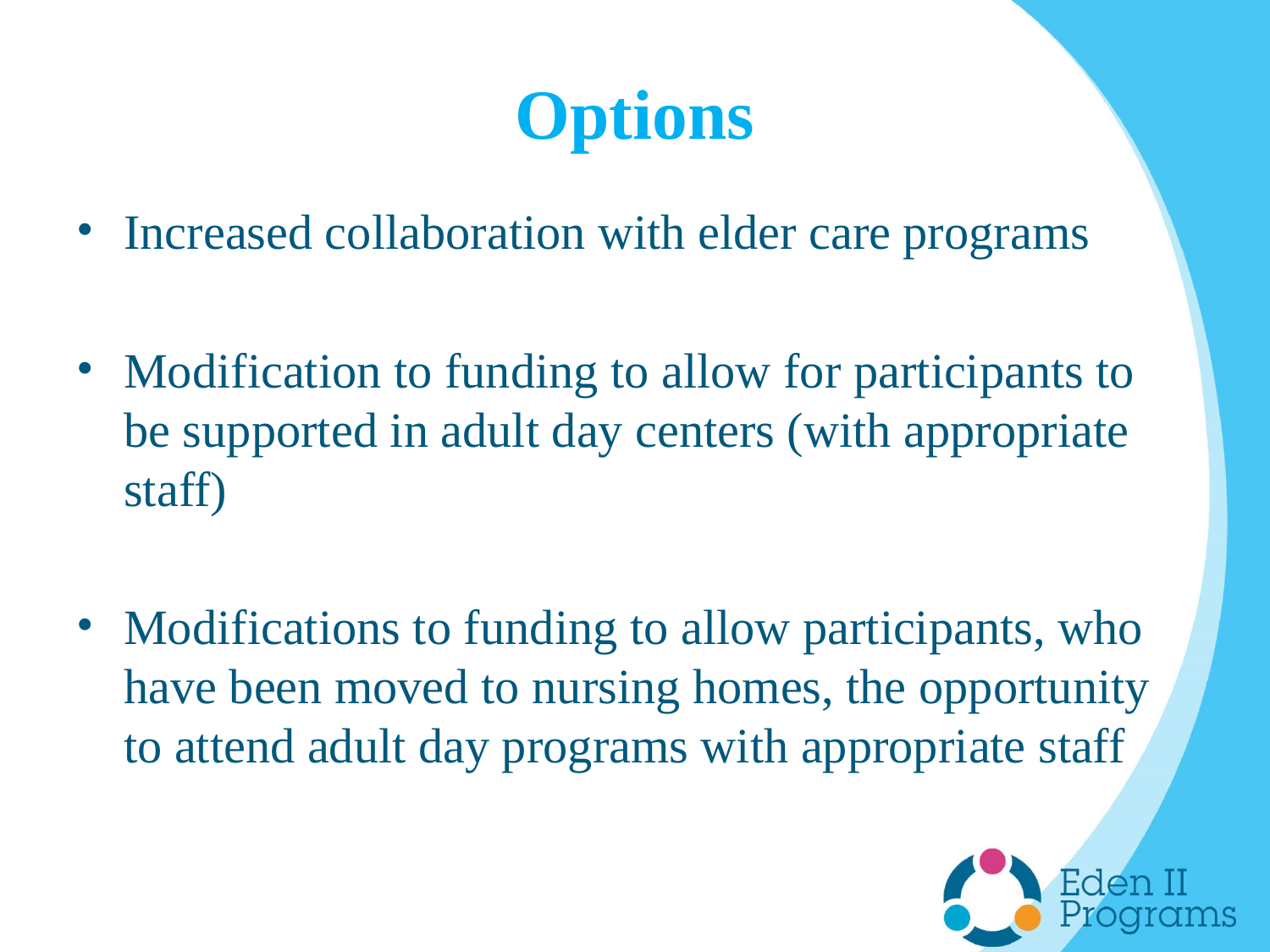

# Options
Increased collaboration with elder care programs

Modification to funding to allow for participants to be supported in adult day centers (with appropriate staff)

Modifications to funding to allow participants, who have been moved to nursing homes, the opportunity to attend adult day programs with appropriate staff